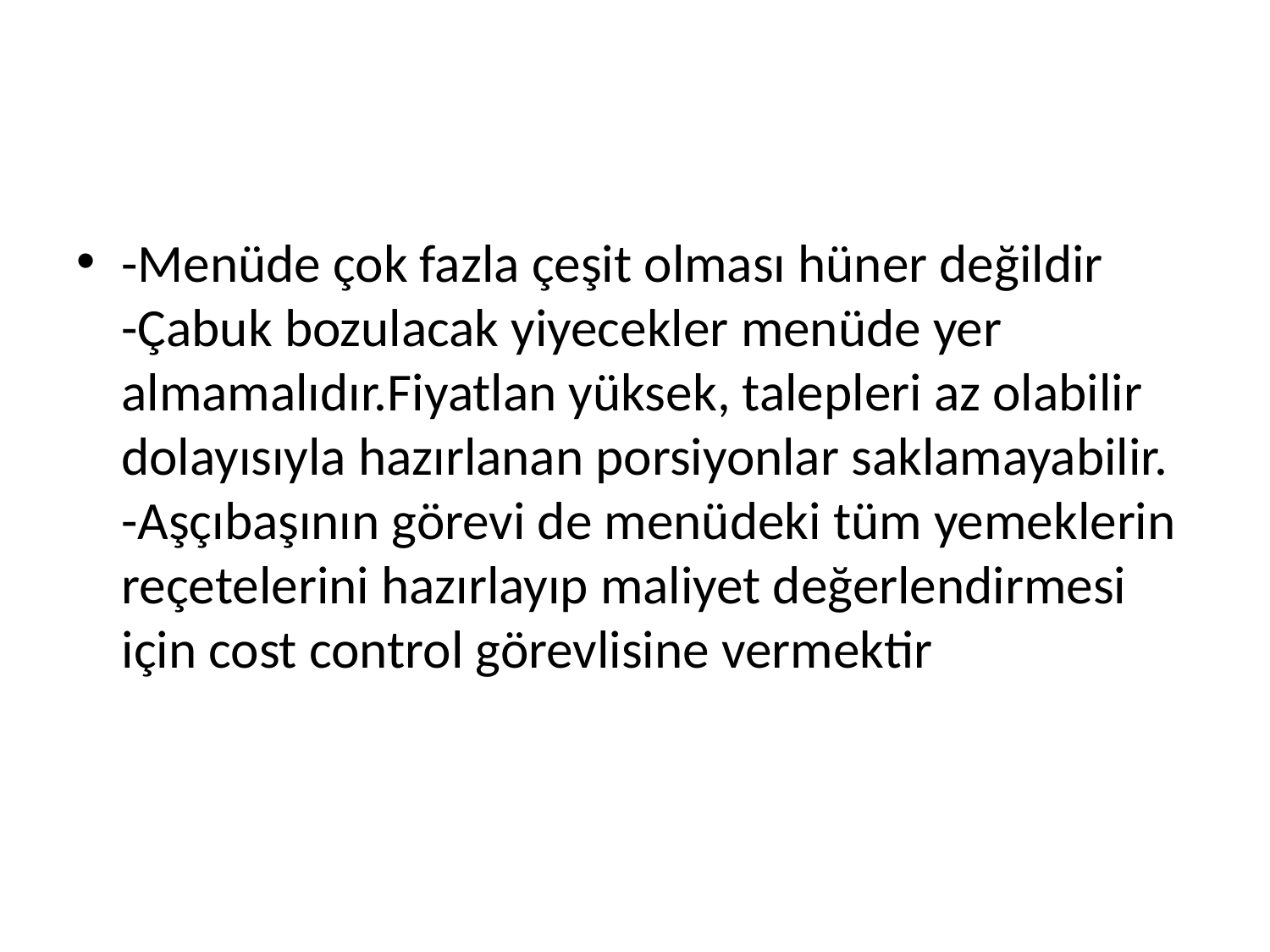

#
-Menüde çok fazla çeşit olması hüner değildir
-Çabuk bozulacak yiyecekler menüde yer almamalıdır.Fiyatlan yüksek, talepleri az olabilir dolayısıyla hazırlanan porsiyonlar saklamayabilir.
-Aşçıbaşının görevi de menüdeki tüm yemeklerin reçetelerini hazırlayıp maliyet değerlendirmesi için cost control görevlisine vermektir